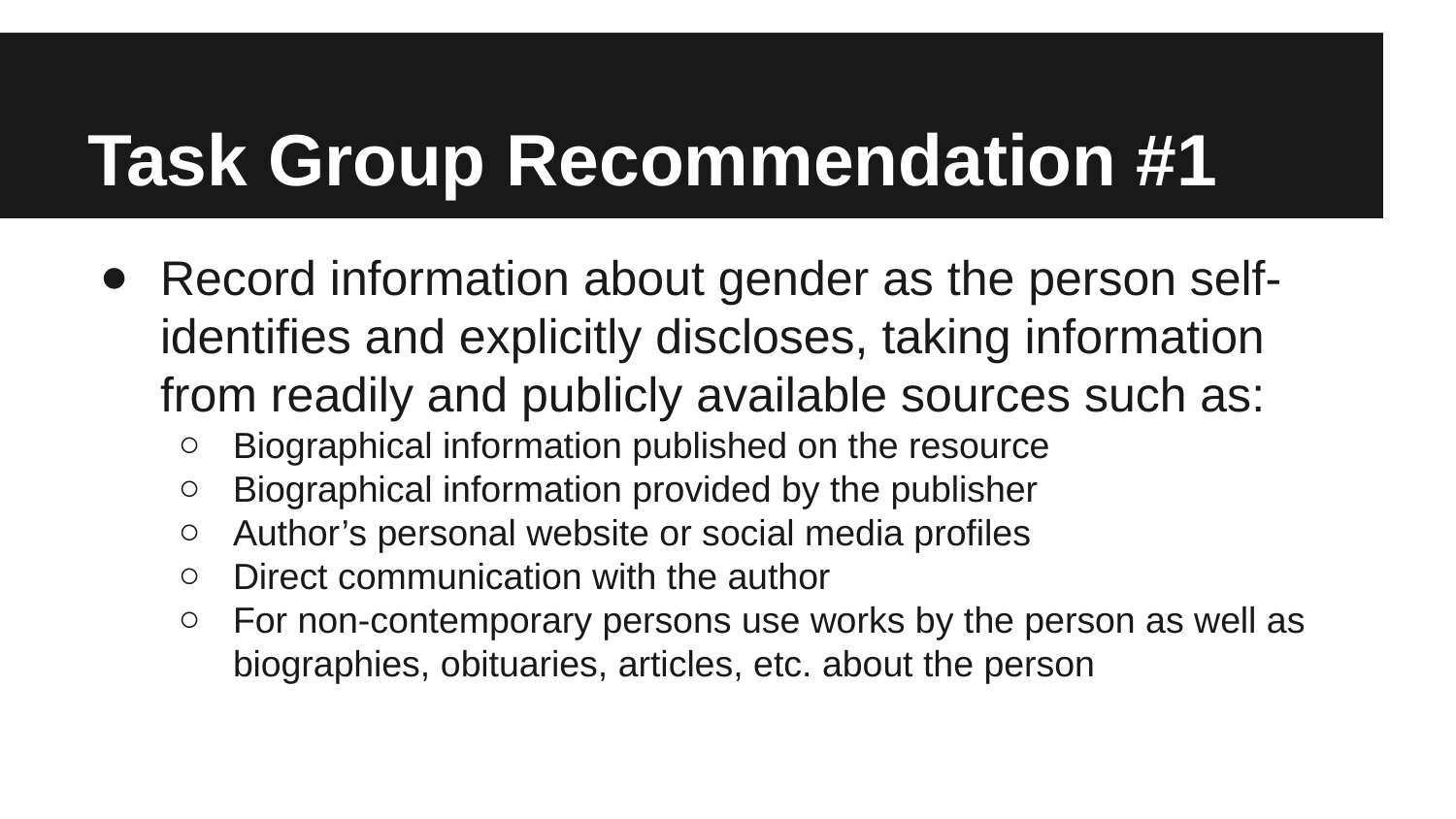

# Task Group Recommendation #1
Record information about gender as the person self-identifies and explicitly discloses, taking information from readily and publicly available sources such as:
Biographical information published on the resource
Biographical information provided by the publisher
Author’s personal website or social media profiles
Direct communication with the author
For non-contemporary persons use works by the person as well as biographies, obituaries, articles, etc. about the person